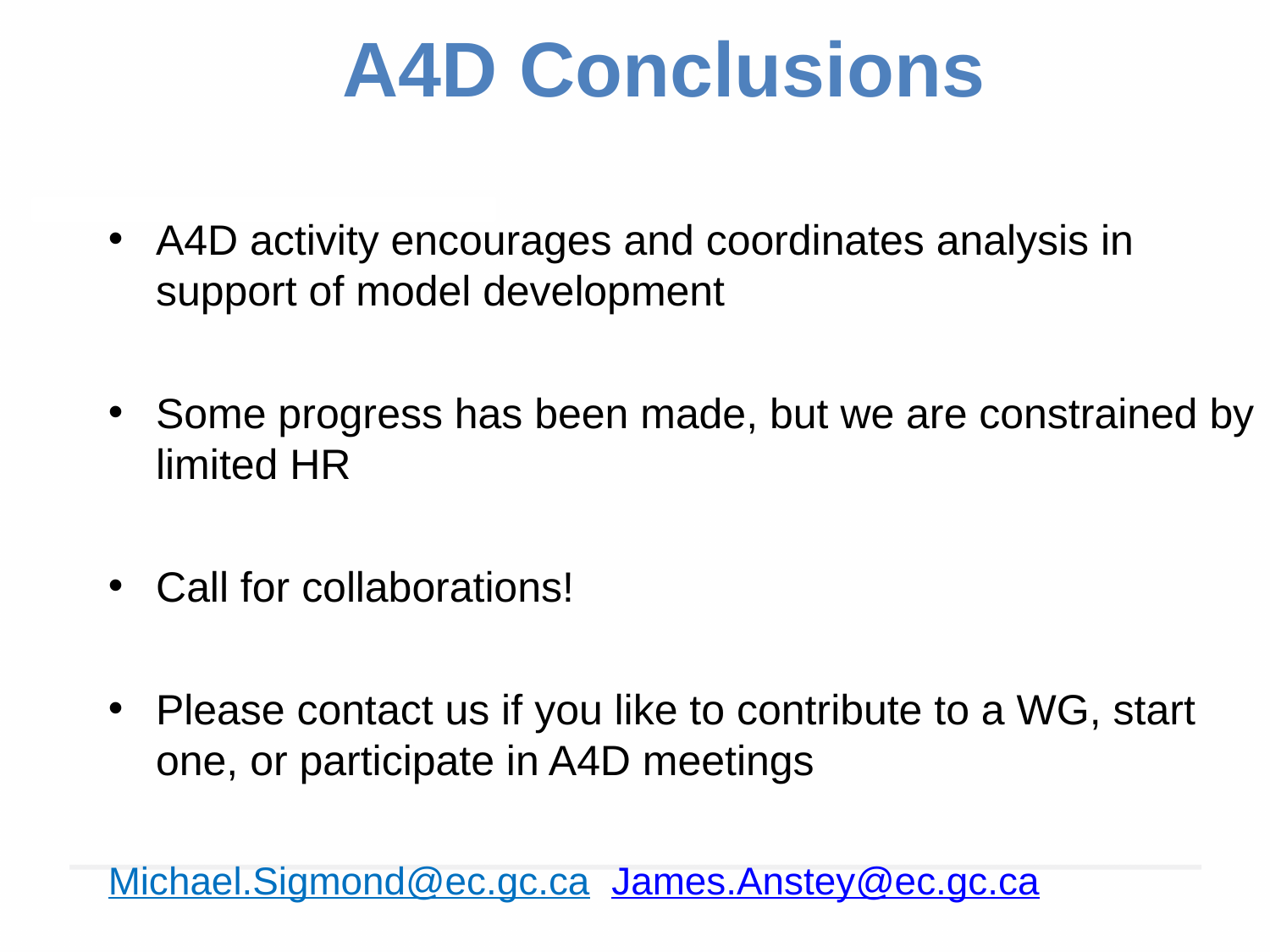

# A4D Conclusions

A4D activity encourages and coordinates analysis in support of model development

Some progress has been made, but we are constrained by limited HR

Call for collaborations!

Please contact us if you like to contribute to a WG, start one, or participate in A4D meetings

Michael.Sigmond@ec.gc.ca  James.Anstey@ec.gc.ca